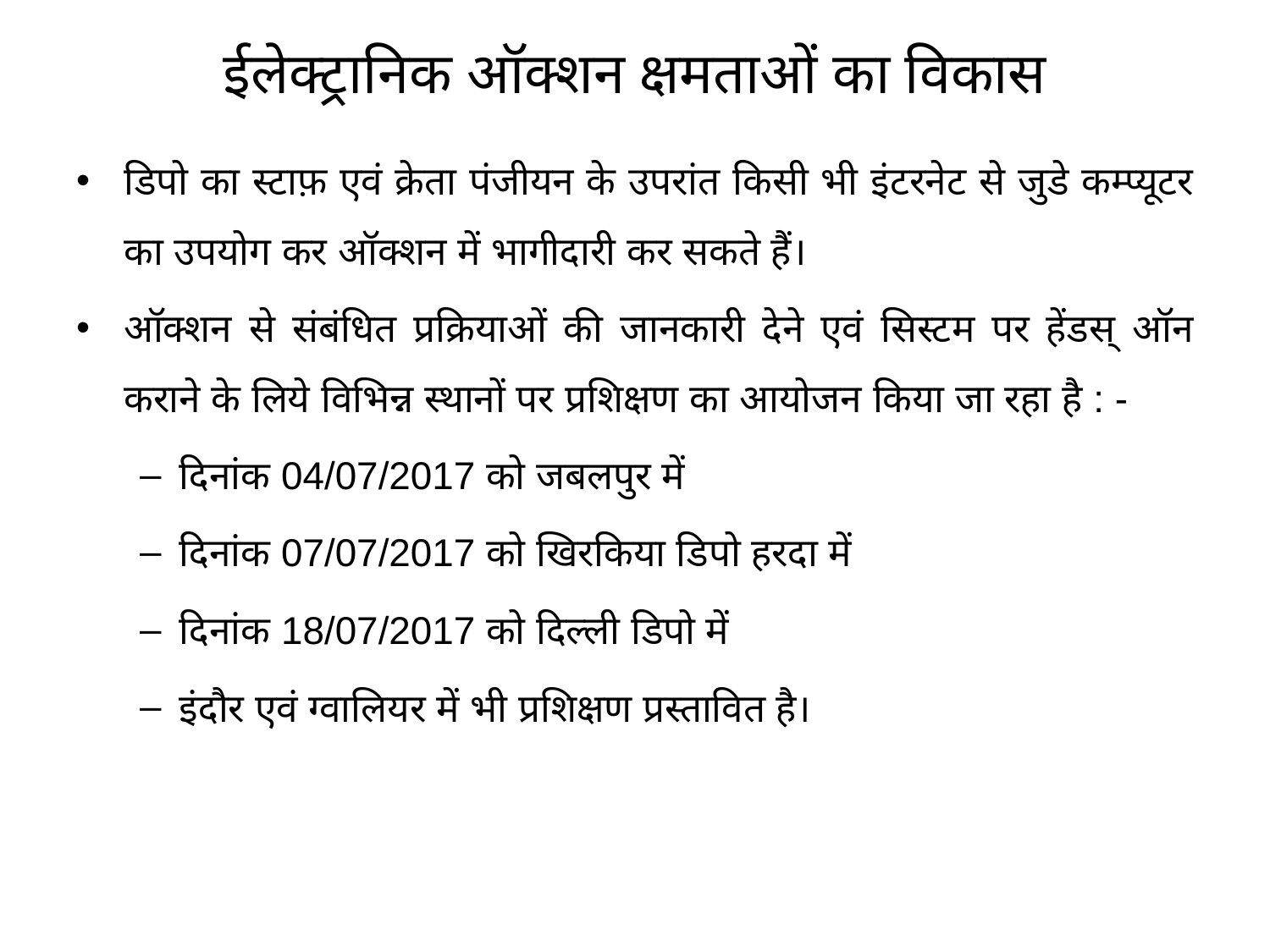

# ईलेक्ट्रानिक ऑक्शन क्षमताओं का विकास
डिपो का स्टाफ़ एवं क्रेता पंजीयन के उपरांत किसी भी इंटरनेट से जुडे कम्प्यूटर का उपयोग कर ऑक्शन में भागीदारी कर सकते हैं।
ऑक्शन से संबंधित प्रक्रियाओं की जानकारी देने एवं सिस्टम पर हेंडस् ऑन कराने के लिये विभिन्न स्थानों पर प्रशिक्षण का आयोजन किया जा रहा है : -
दिनांक 04/07/2017 को जबलपुर में
दिनांक 07/07/2017 को खिरकिया डिपो हरदा में
दिनांक 18/07/2017 को दिल्ली डिपो में
इंदौर एवं ग्वालियर में भी प्रशिक्षण प्रस्तावित है।